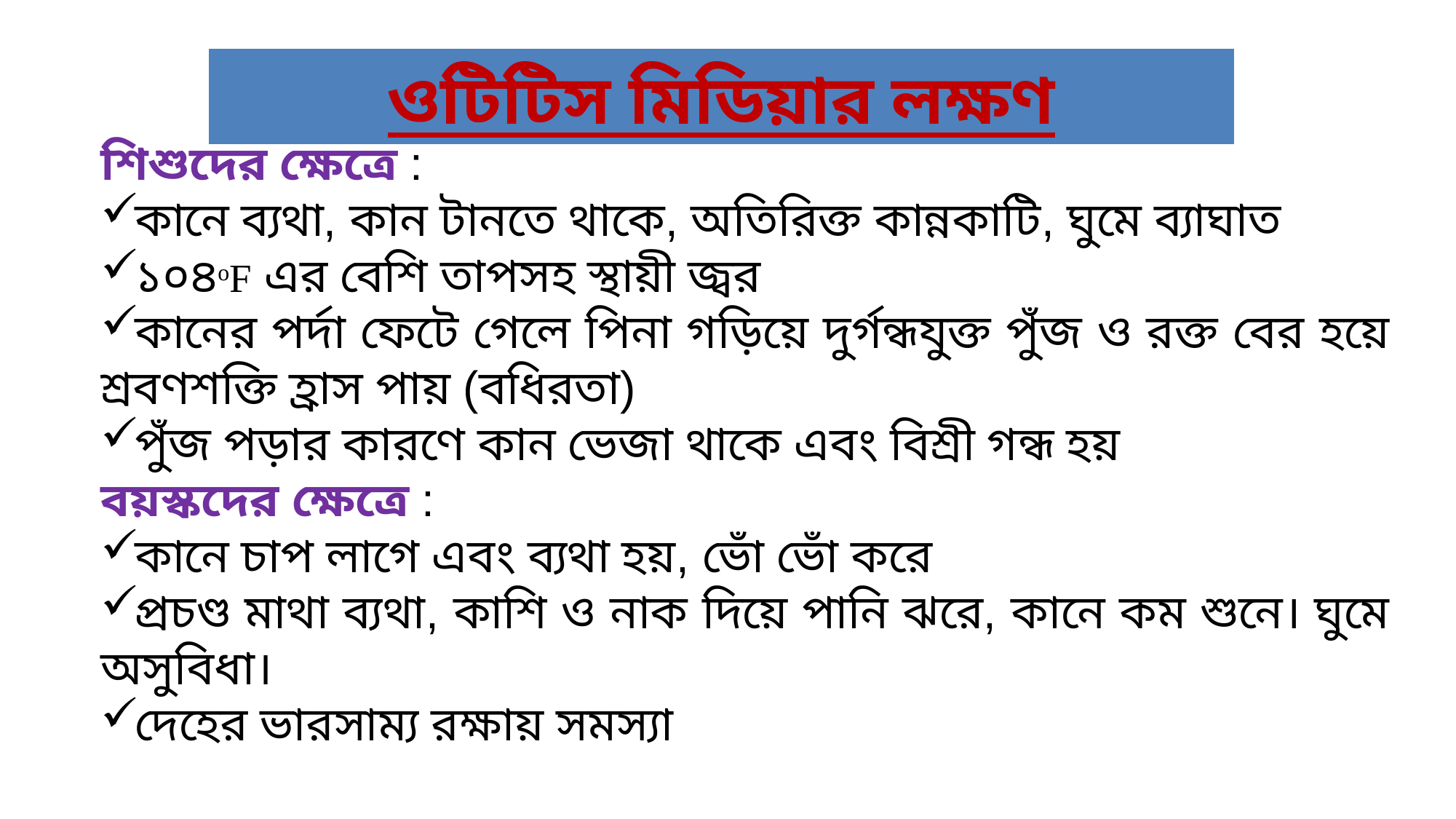

# ওটিটিস মিডিয়ার লক্ষণ
শিশুদের ক্ষেত্রে :
কানে ব্যথা, কান টানতে থাকে, অতিরিক্ত কান্নকাটি, ঘুমে ব্যাঘাত
১০৪oF এর বেশি তাপসহ স্থায়ী জ্বর
কানের পর্দা ফেটে গেলে পিনা গড়িয়ে দুর্গন্ধযুক্ত পুঁজ ও রক্ত বের হয়ে শ্রবণশক্তি হ্রাস পায় (বধিরতা)
পুঁজ পড়ার কারণে কান ভেজা থাকে এবং বিশ্রী গন্ধ হয়
বয়স্কদের ক্ষেত্রে :
কানে চাপ লাগে এবং ব্যথা হয়, ভোঁ ভোঁ করে
প্রচণ্ড মাথা ব্যথা, কাশি ও নাক দিয়ে পানি ঝরে, কানে কম শুনে। ঘুমে অসুবিধা।
দেহের ভারসাম্য রক্ষায় সমস্যা